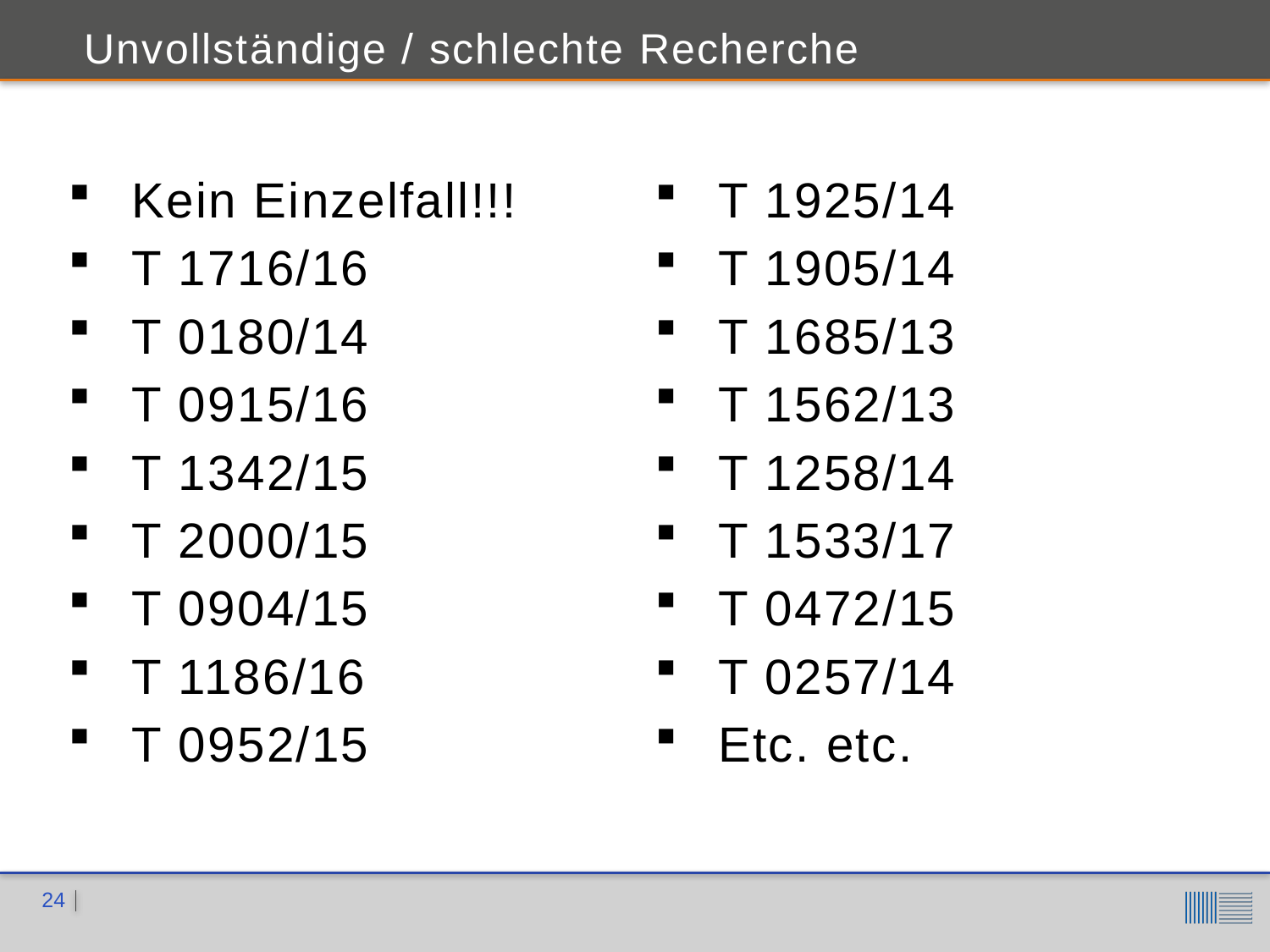

Unvollständige / schlechte Recherche
Kein Einzelfall!!!
T 1716/16
T 0180/14
T 0915/16
T 1342/15
T 2000/15
T 0904/15
T 1186/16
T 0952/15
T 1925/14
T 1905/14
T 1685/13
T 1562/13
T 1258/14
T 1533/17
T 0472/15
T 0257/14
Etc. etc.